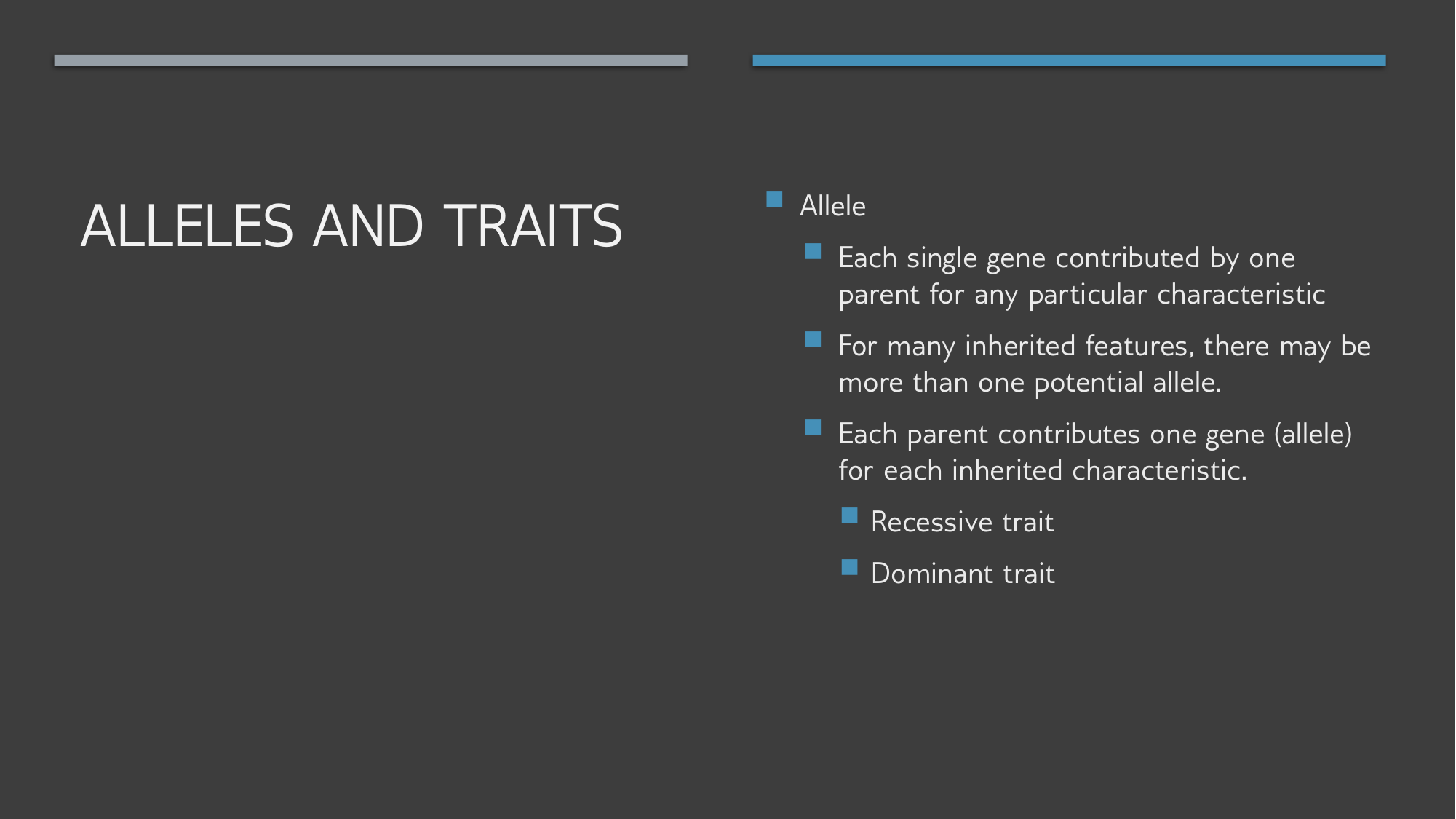

# Alleles and Traits
Allele
Each single gene contributed by one parent for any particular characteristic
For many inherited features, there may be more than one potential allele.
Each parent contributes one gene (allele) for each inherited characteristic.
Recessive trait
Dominant trait